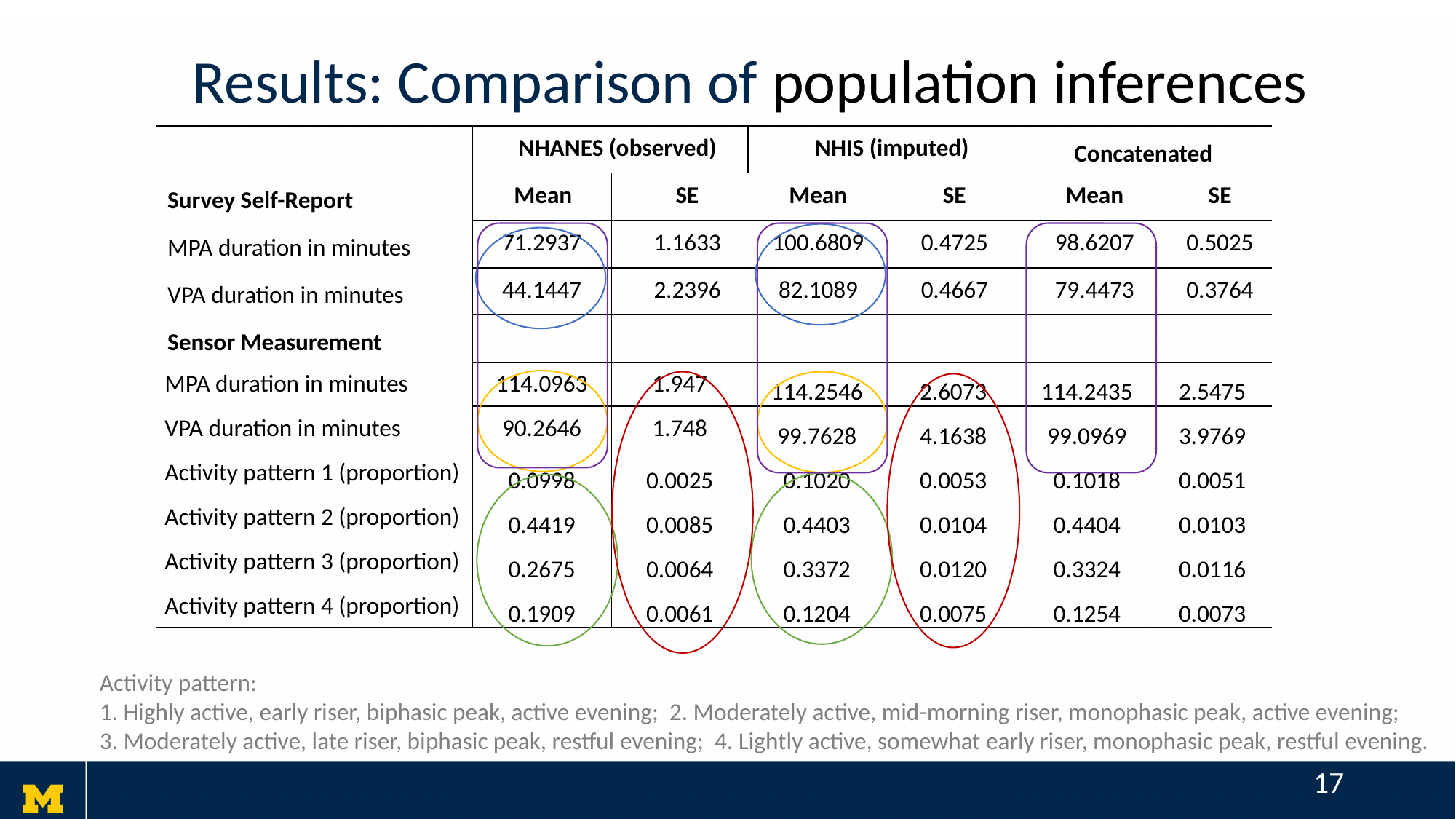

# Results: Comparison of population inferences
|  | NHANES (observed) |  | NHIS (imputed) |  | Concatenated |  |
| --- | --- | --- | --- | --- | --- | --- |
| Survey Self-Report | Mean | SE | Mean | SE | Mean | SE |
| MPA duration in minutes | 71.2937 | 1.1633 | 100.6809 | 0.4725 | 98.6207 | 0.5025 |
| VPA duration in minutes | 44.1447 | 2.2396 | 82.1089 | 0.4667 | 79.4473 | 0.3764 |
| Sensor Measurement |  |  |  |  |  |  |
| MPA duration in minutes | 114.0963 | 1.947 | 114.2546 | 2.6073 | 114.2435 | 2.5475 |
| VPA duration in minutes | 90.2646 | 1.748 | 99.7628 | 4.1638 | 99.0969 | 3.9769 |
| Activity pattern 1 (proportion) | 0.0998 | 0.0025 | 0.1020 | 0.0053 | 0.1018 | 0.0051 |
| Activity pattern 2 (proportion) | 0.4419 | 0.0085 | 0.4403 | 0.0104 | 0.4404 | 0.0103 |
| Activity pattern 3 (proportion) | 0.2675 | 0.0064 | 0.3372 | 0.0120 | 0.3324 | 0.0116 |
| Activity pattern 4 (proportion) | 0.1909 | 0.0061 | 0.1204 | 0.0075 | 0.1254 | 0.0073 |

Activity pattern:
1. Highly active, early riser, biphasic peak, active evening;  2. Moderately active, mid-morning riser, monophasic peak, active evening;
3. Moderately active, late riser, biphasic peak, restful evening;  4. Lightly active, somewhat early riser, monophasic peak, restful evening.
17